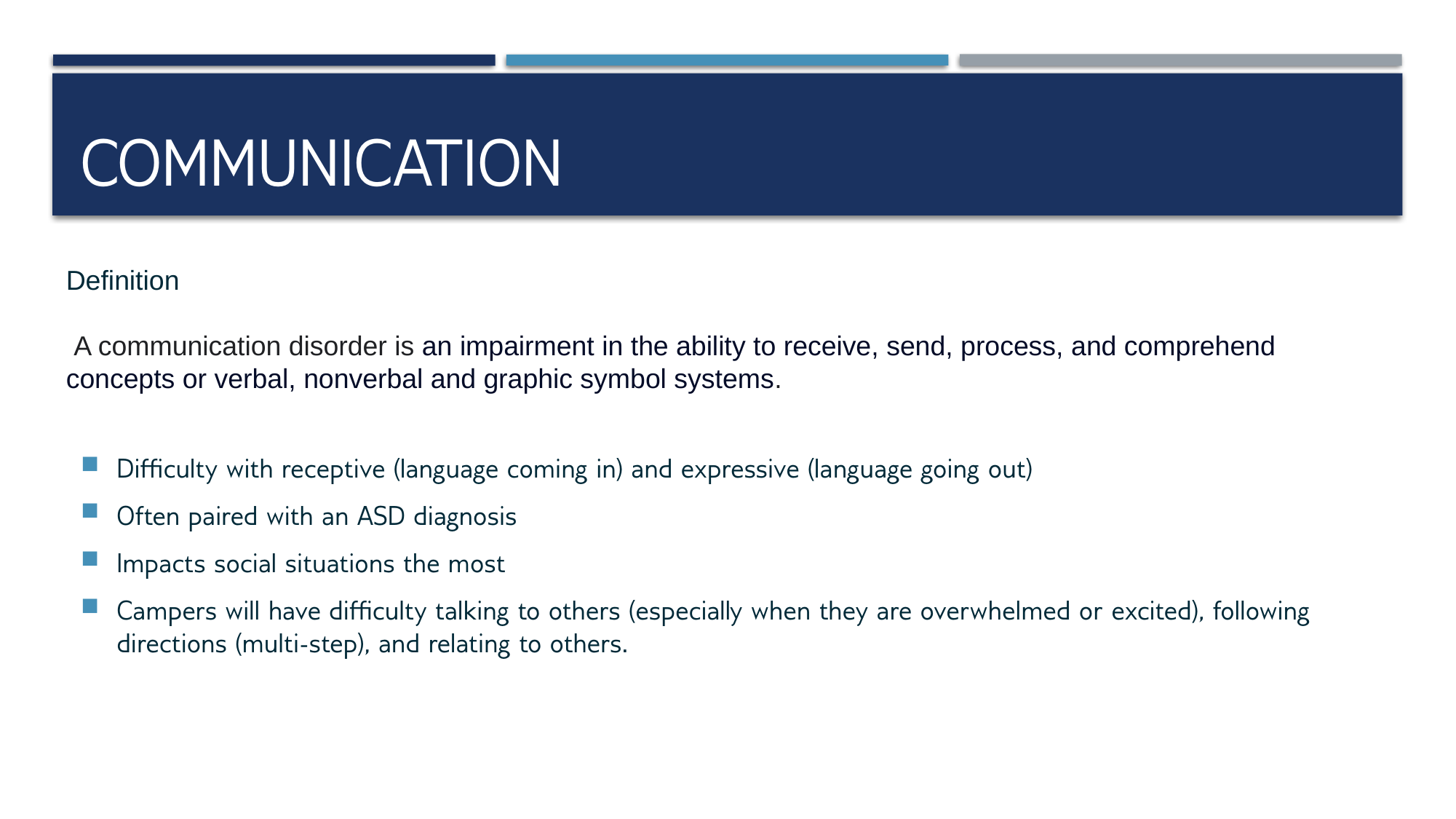

# COMMUNICATION
Definition

 A communication disorder is an impairment in the ability to receive, send, process, and comprehend concepts or verbal, nonverbal and graphic symbol systems.
Difficulty with receptive (language coming in) and expressive (language going out)
Often paired with an ASD diagnosis
Impacts social situations the most
Campers will have difficulty talking to others (especially when they are overwhelmed or excited), following directions (multi-step), and relating to others.